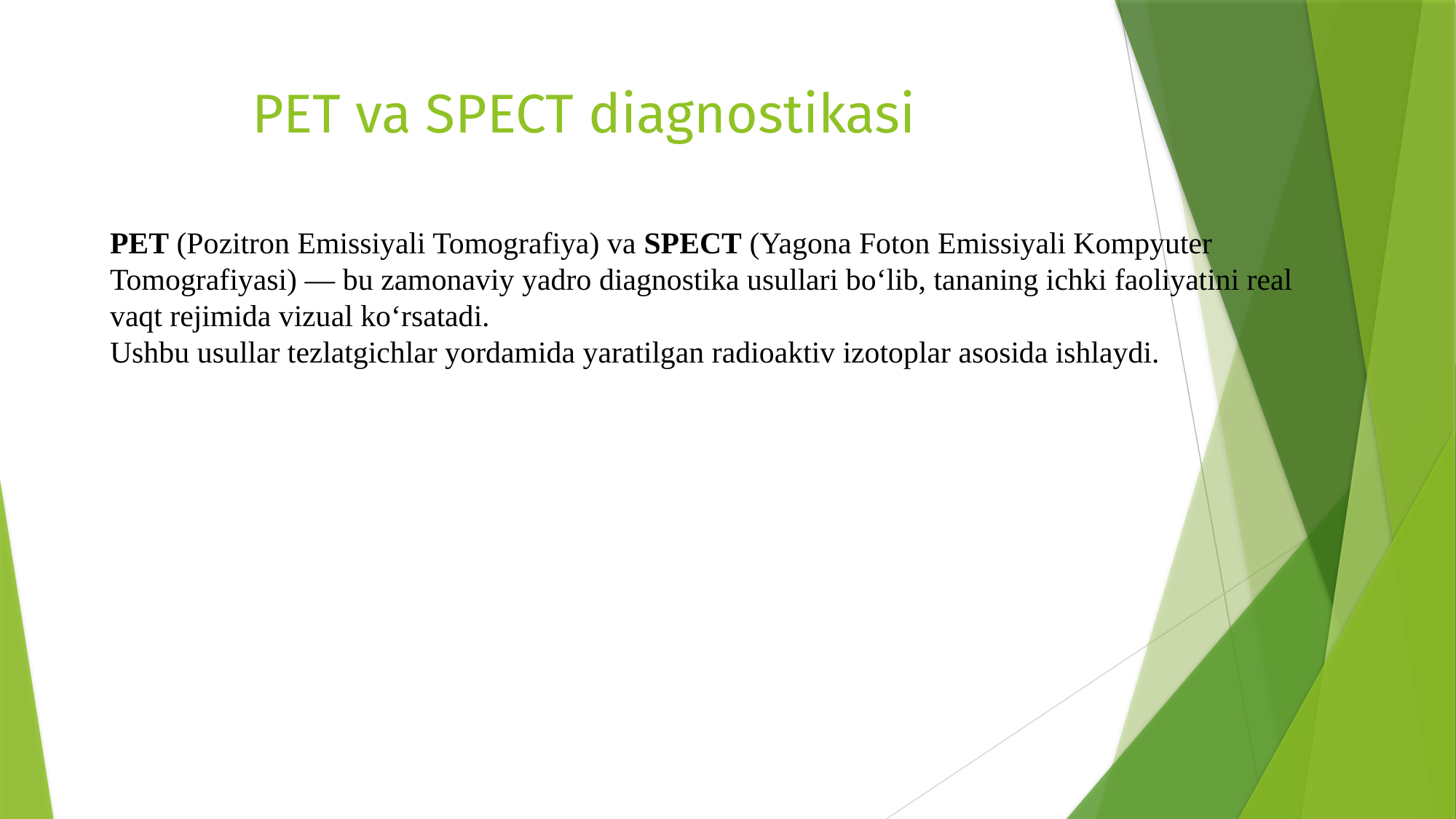

# PET va SPECT diagnostikasi
PET (Pozitron Emissiyali Tomografiya) va SPECT (Yagona Foton Emissiyali Kompyuter Tomografiyasi) — bu zamonaviy yadro diagnostika usullari bo‘lib, tananing ichki faoliyatini real vaqt rejimida vizual ko‘rsatadi.
Ushbu usullar tezlatgichlar yordamida yaratilgan radioaktiv izotoplar asosida ishlaydi.